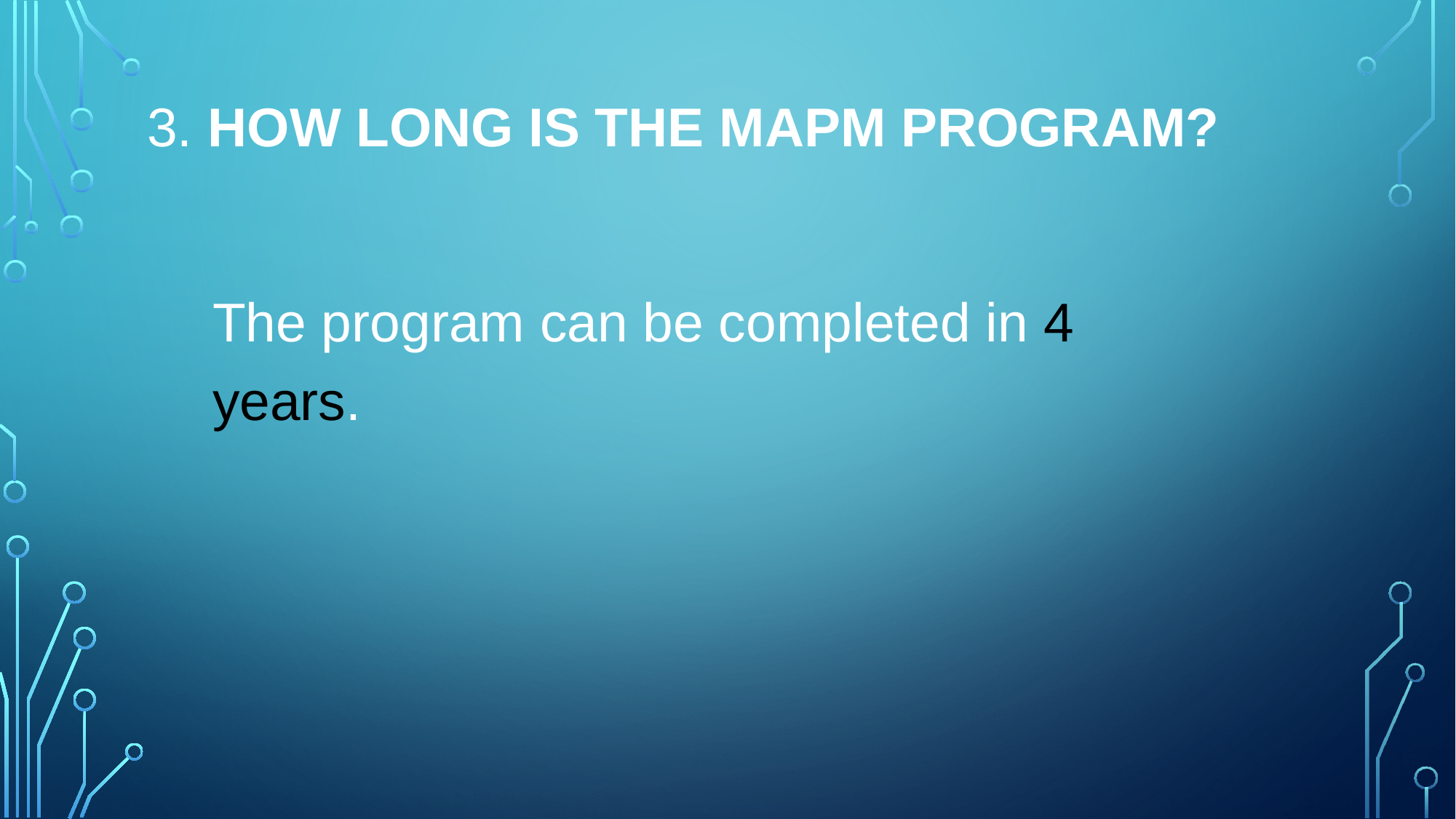

# 3. How long is the MAPM program?
The program can be completed in 4 years.